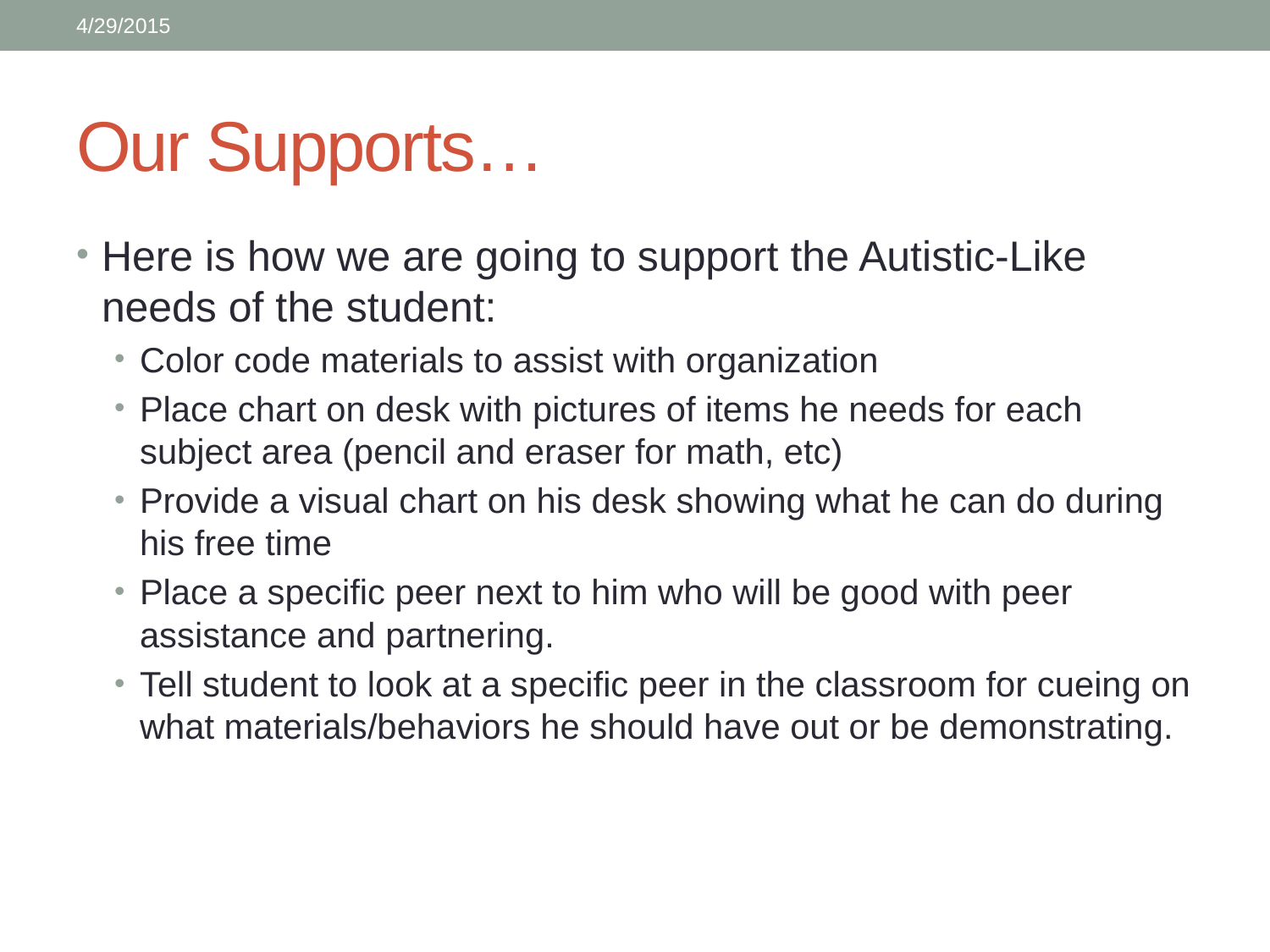

4/29/2015
# Our Supports…
Here is how we are going to support the Autistic-Like needs of the student:
Color code materials to assist with organization
Place chart on desk with pictures of items he needs for each subject area (pencil and eraser for math, etc)
Provide a visual chart on his desk showing what he can do during his free time
Place a specific peer next to him who will be good with peer assistance and partnering.
Tell student to look at a specific peer in the classroom for cueing on what materials/behaviors he should have out or be demonstrating.